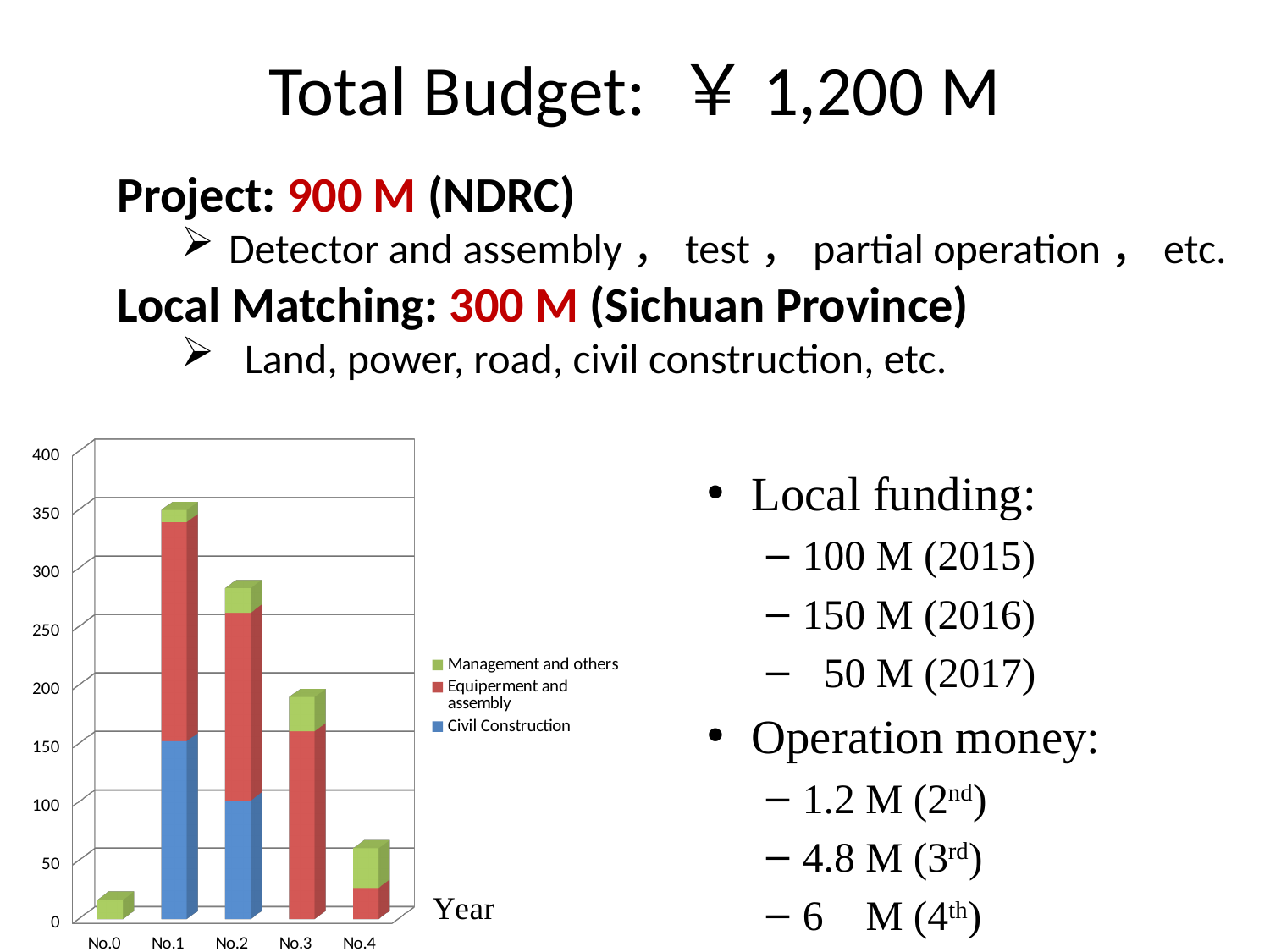

# Total Budget: ￥1,200 M
Project: 900 M (NDRC)
Detector and assembly，test，partial operation，etc.
Local Matching: 300 M (Sichuan Province)
Land, power, road, civil construction, etc.

[unsupported chart]

Local funding:
100 M (2015)
150 M (2016)
  50 M (2017)
Operation money:
1.2 M (2nd)
4.8 M (3rd)
6    M (4th)